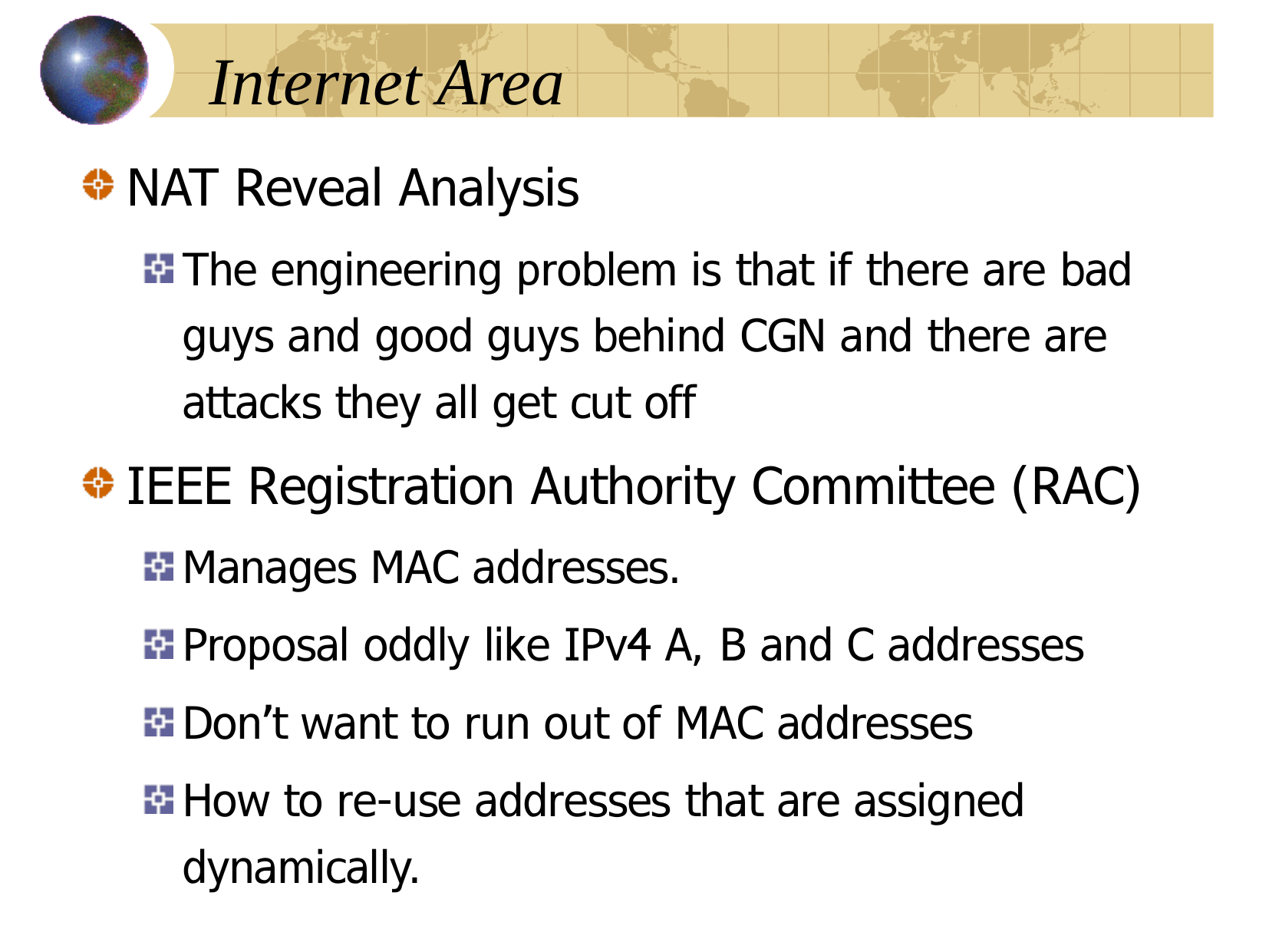

Internet Area
NAT Reveal Analysis
The engineering problem is that if there are bad guys and good guys behind CGN and there are attacks they all get cut off
IEEE Registration Authority Committee (RAC)
Manages MAC addresses.
Proposal oddly like IPv4 A, B and C addresses
Don’t want to run out of MAC addresses
How to re-use addresses that are assigned dynamically.